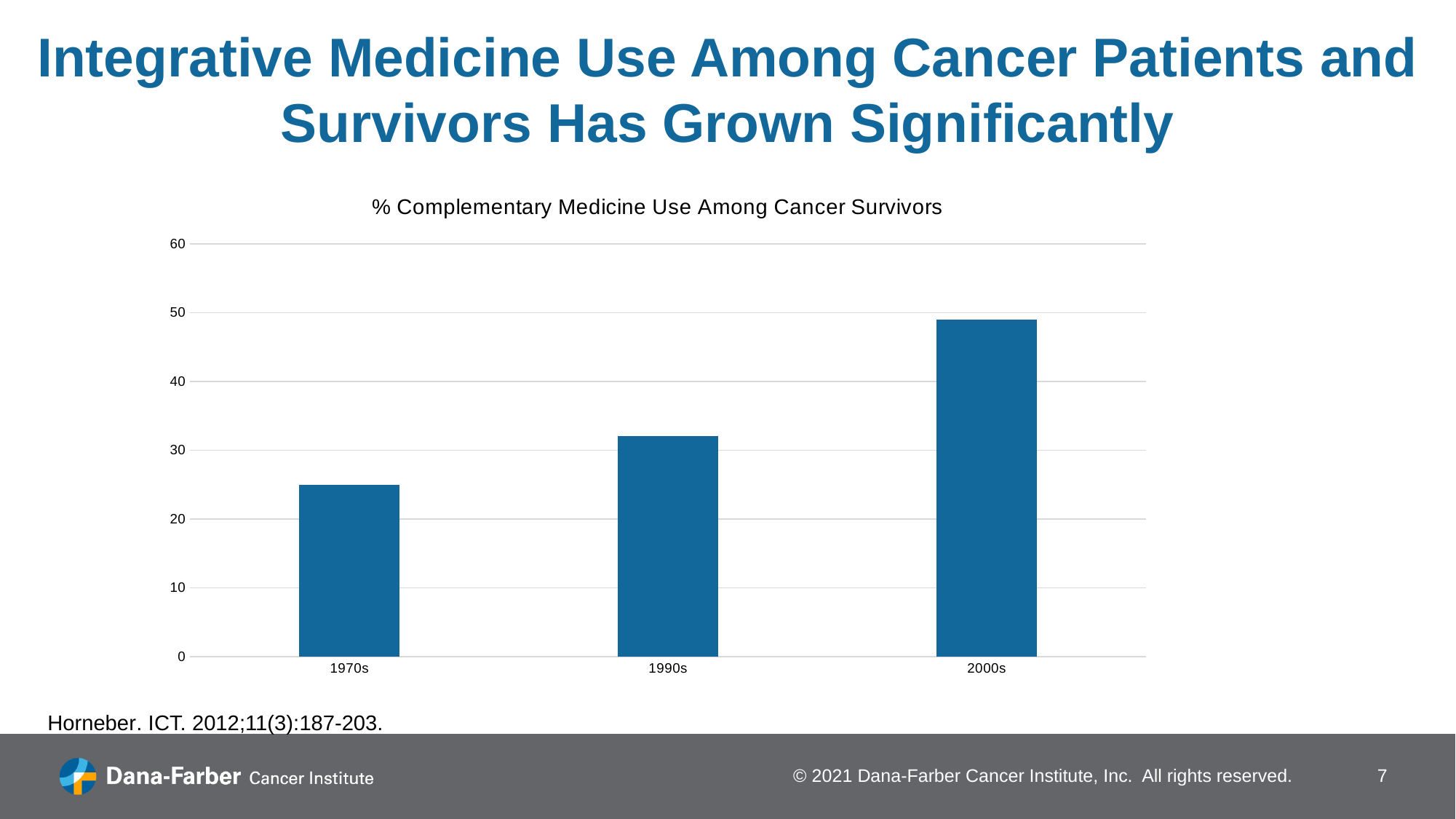

Integrative Medicine Use Among Cancer Patients and Survivors Has Grown Significantly

### Chart: % Complementary Medicine Use Among Cancer Survivors

| Category | % complementary medicine use among cancer survivors |
|---|---|
| 1970s | 25.0 |
| 1990s | 32.0 |
| 2000s | 49.0 |
Horneber. ICT. 2012;11(3):187-203.